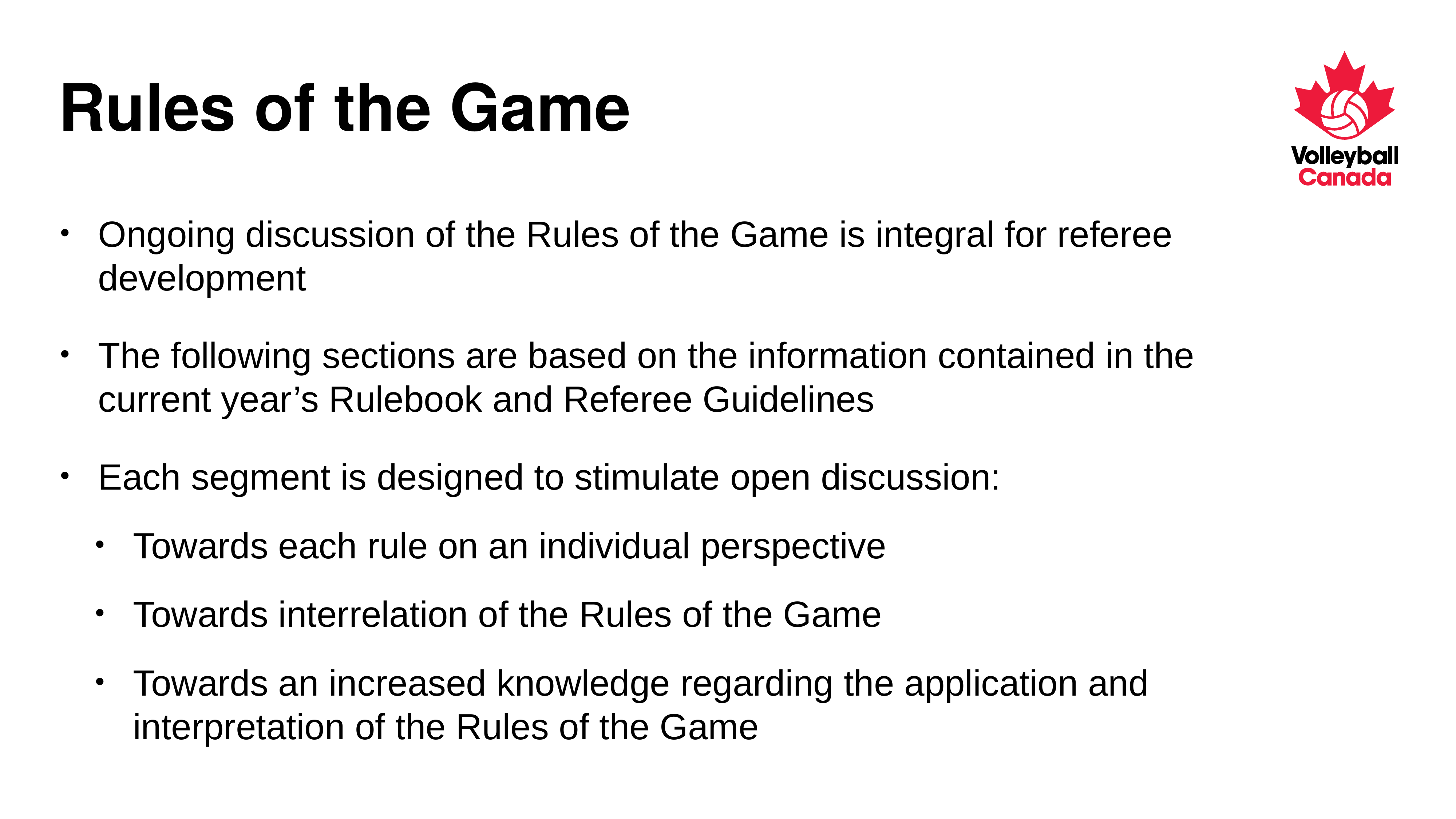

# Rules of the Game
Ongoing discussion of the Rules of the Game is integral for referee development
The following sections are based on the information contained in the current year’s Rulebook and Referee Guidelines
Each segment is designed to stimulate open discussion:
Towards each rule on an individual perspective
Towards interrelation of the Rules of the Game
Towards an increased knowledge regarding the application and interpretation of the Rules of the Game